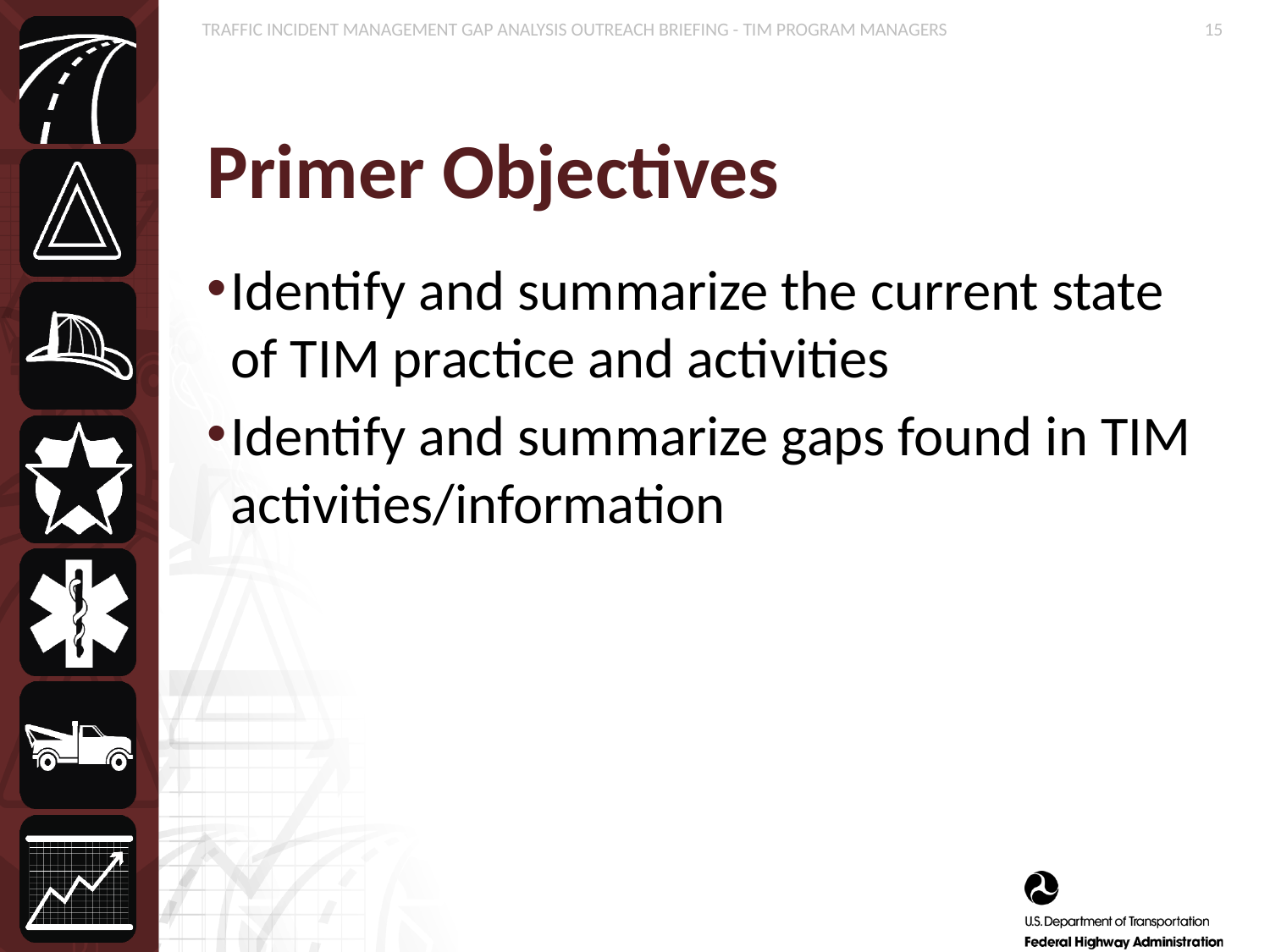

# Primer Objectives
Identify and summarize the current state of TIM practice and activities
Identify and summarize gaps found in TIM activities/information